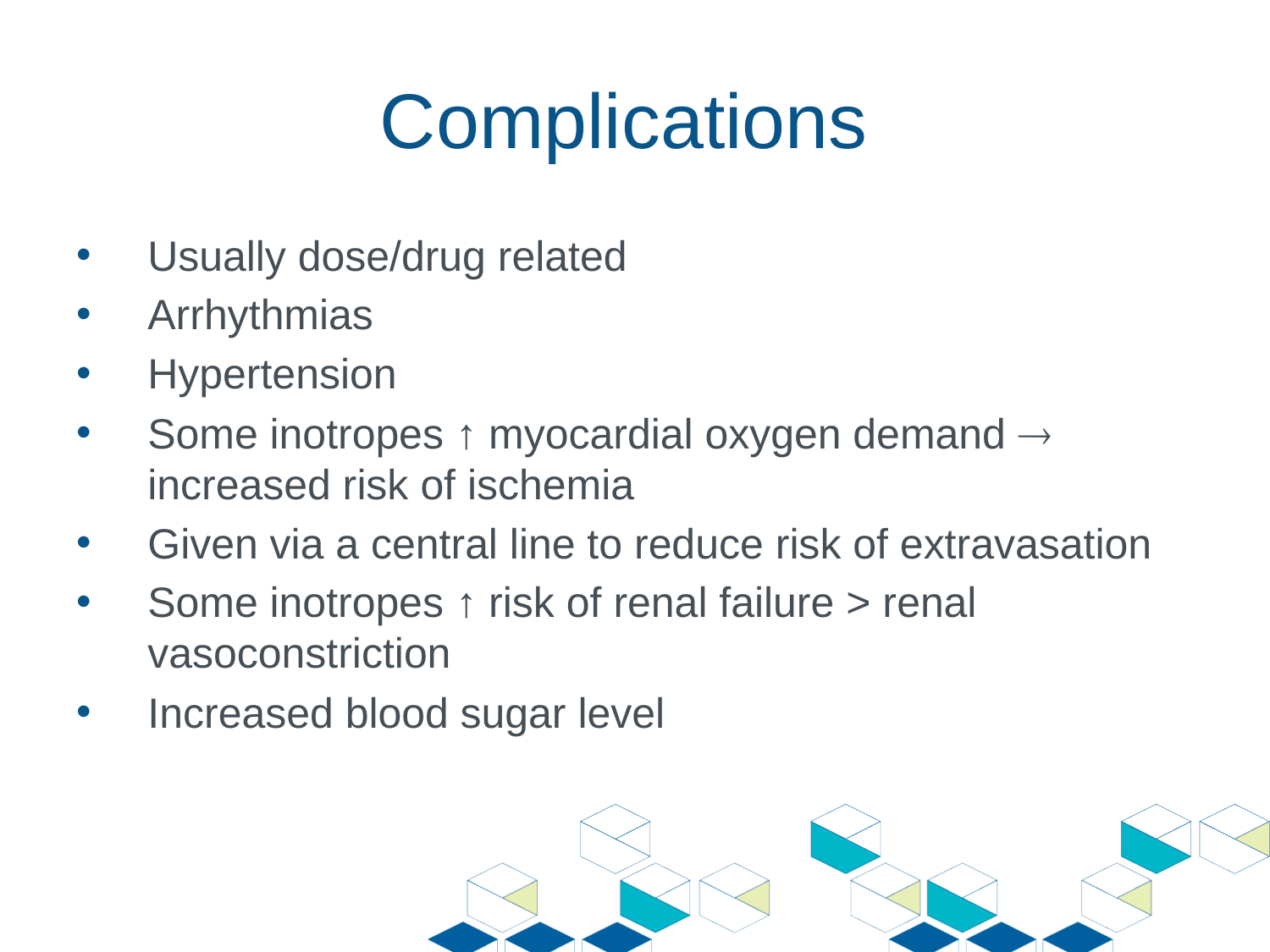

# Complications
Usually dose/drug related
Arrhythmias
Hypertension
Some inotropes ↑ myocardial oxygen demand → increased risk of ischemia
Given via a central line to reduce risk of extravasation
Some inotropes ↑ risk of renal failure > renal vasoconstriction
Increased blood sugar level